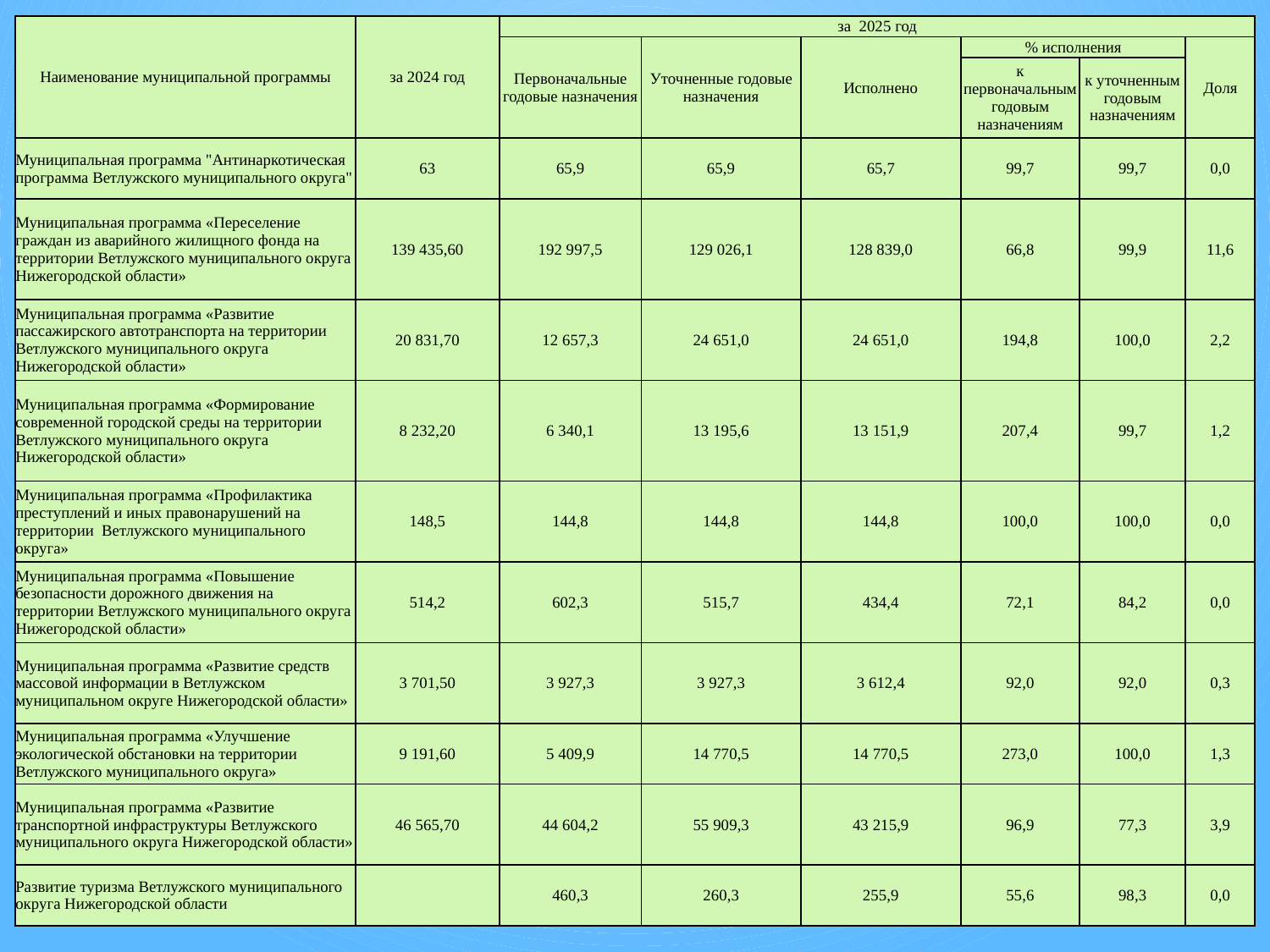

| Наименование муниципальной программы | за 2024 год | за 2025 год |  |  |  |  |  |
| --- | --- | --- | --- | --- | --- | --- | --- |
|  |  | Первоначальные годовые назначения | Уточненные годовые назначения | Исполнено | % исполнения |  | Доля |
|  |  |  |  |  | к первоначальным годовым назначениям | к уточненным годовым назначениям |  |
| Муниципальная программа "Антинаркотическая программа Ветлужского муниципального округа" | 63 | 65,9 | 65,9 | 65,7 | 99,7 | 99,7 | 0,0 |
| Муниципальная программа «Переселение граждан из аварийного жилищного фонда на территории Ветлужского муниципального округа Нижегородской области» | 139 435,60 | 192 997,5 | 129 026,1 | 128 839,0 | 66,8 | 99,9 | 11,6 |
| Муниципальная программа «Развитие пассажирского автотранспорта на территории Ветлужского муниципального округа Нижегородской области» | 20 831,70 | 12 657,3 | 24 651,0 | 24 651,0 | 194,8 | 100,0 | 2,2 |
| Муниципальная программа «Формирование современной городской среды на территории Ветлужского муниципального округа Нижегородской области» | 8 232,20 | 6 340,1 | 13 195,6 | 13 151,9 | 207,4 | 99,7 | 1,2 |
| Муниципальная программа «Профилактика преступлений и иных правонарушений на территории Ветлужского муниципального округа» | 148,5 | 144,8 | 144,8 | 144,8 | 100,0 | 100,0 | 0,0 |
| Муниципальная программа «Повышение безопасности дорожного движения на территории Ветлужского муниципального округа Нижегородской области» | 514,2 | 602,3 | 515,7 | 434,4 | 72,1 | 84,2 | 0,0 |
| Муниципальная программа «Развитие средств массовой информации в Ветлужском муниципальном округе Нижегородской области» | 3 701,50 | 3 927,3 | 3 927,3 | 3 612,4 | 92,0 | 92,0 | 0,3 |
| Муниципальная программа «Улучшение экологической обстановки на территории Ветлужского муниципального округа» | 9 191,60 | 5 409,9 | 14 770,5 | 14 770,5 | 273,0 | 100,0 | 1,3 |
| Муниципальная программа «Развитие транспортной инфраструктуры Ветлужского муниципального округа Нижегородской области» | 46 565,70 | 44 604,2 | 55 909,3 | 43 215,9 | 96,9 | 77,3 | 3,9 |
| Развитие туризма Ветлужского муниципального округа Нижегородской области |  | 460,3 | 260,3 | 255,9 | 55,6 | 98,3 | 0,0 |